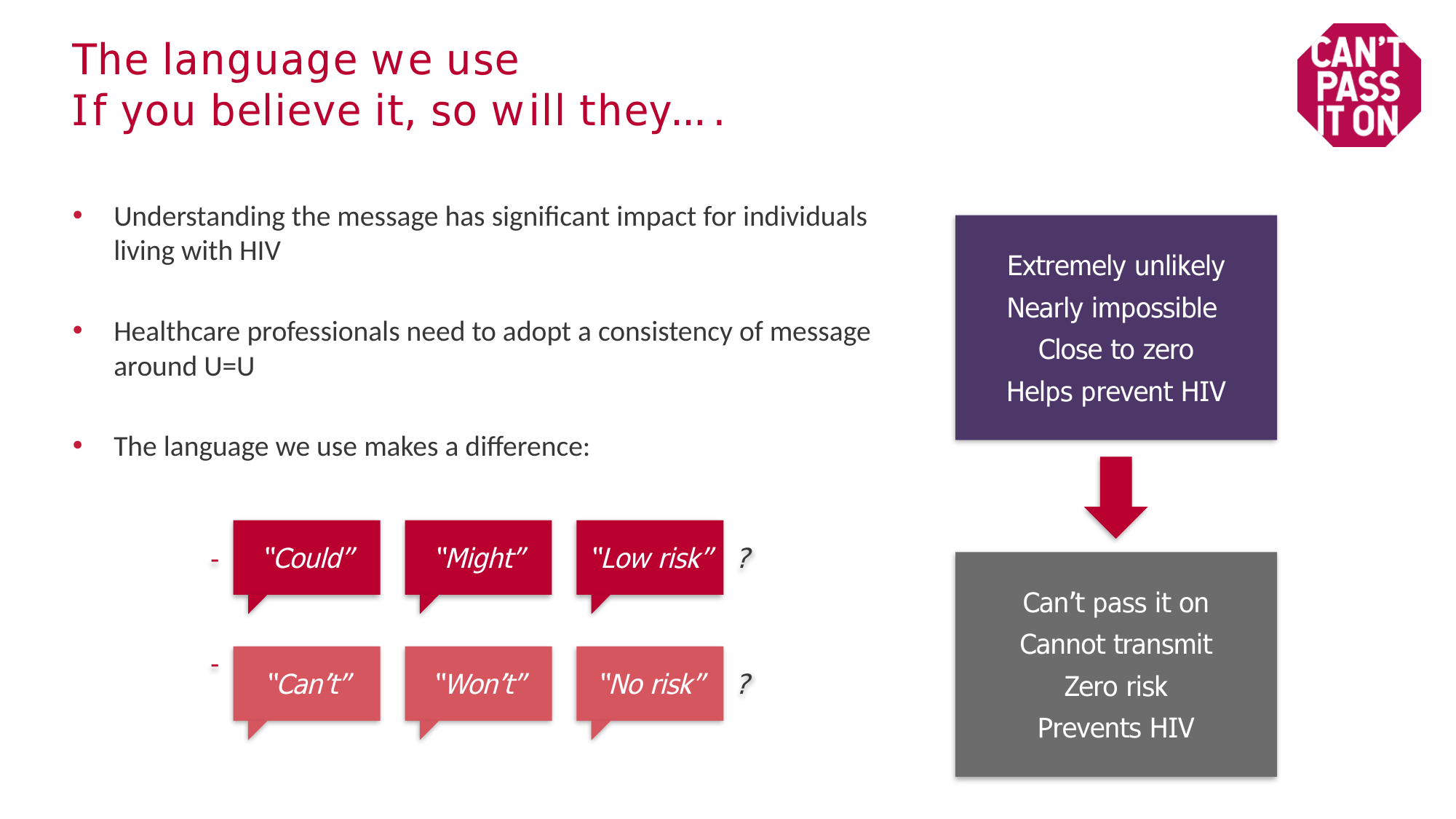

# The language we use If you believe it, so will they….
Understanding the message has significant impact for individuals living with HIV

Healthcare professionals need to adopt a consistency of message around U=U

The language we use makes a difference:
Extremely unlikely
Nearly impossible
Close to zero
Helps prevent HIV

-
?
“Could”

“Might”

“Low risk”

-
?
“Can’t”

“Won’t”

“No risk”

Can’t pass it on
Cannot transmit
Zero risk
Prevents HIV